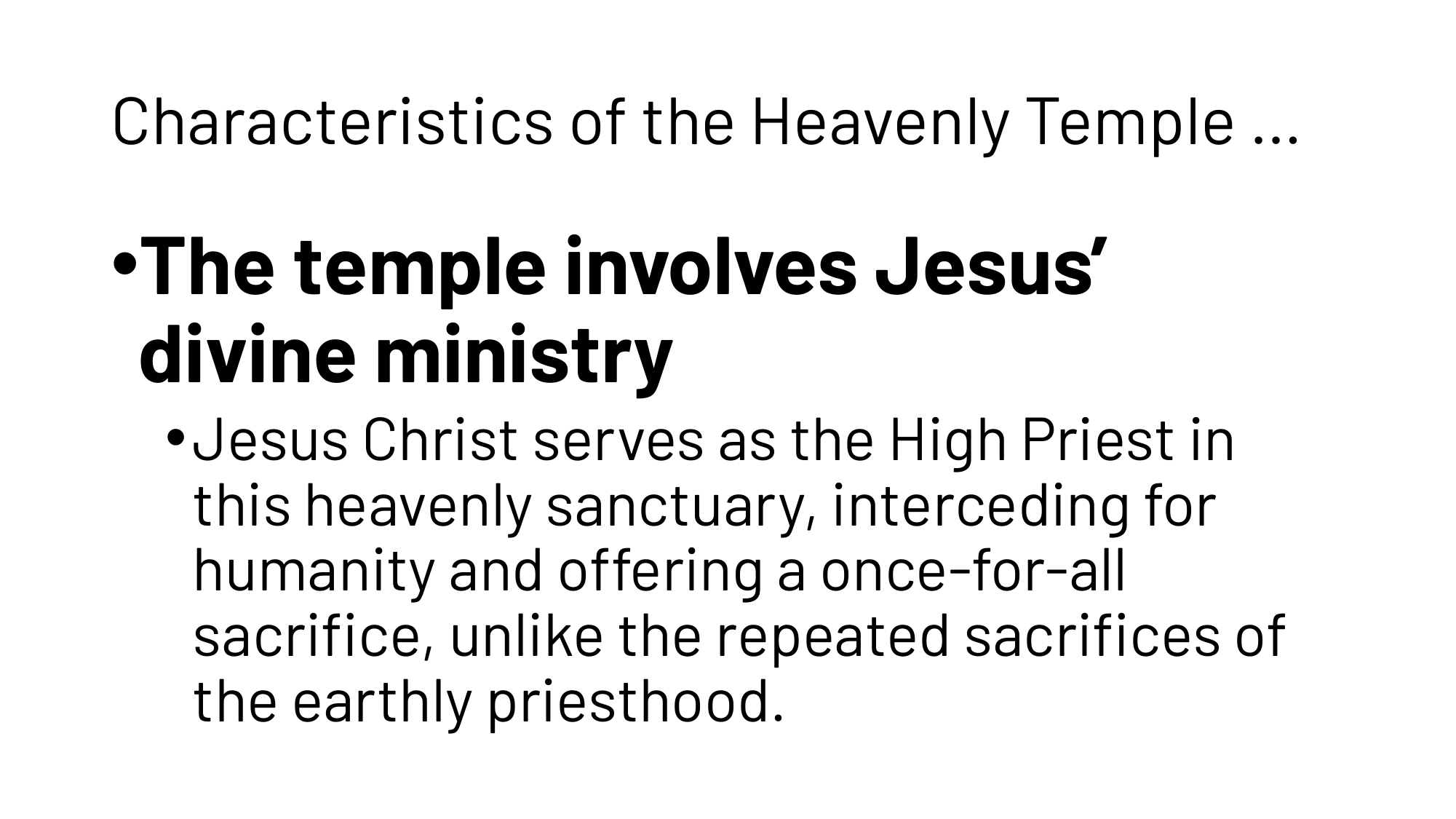

# Characteristics of the Heavenly Temple …
The temple involves Jesus’ divine ministry
Jesus Christ serves as the High Priest in this heavenly sanctuary, interceding for humanity and offering a once-for-all sacrifice, unlike the repeated sacrifices of the earthly priesthood.